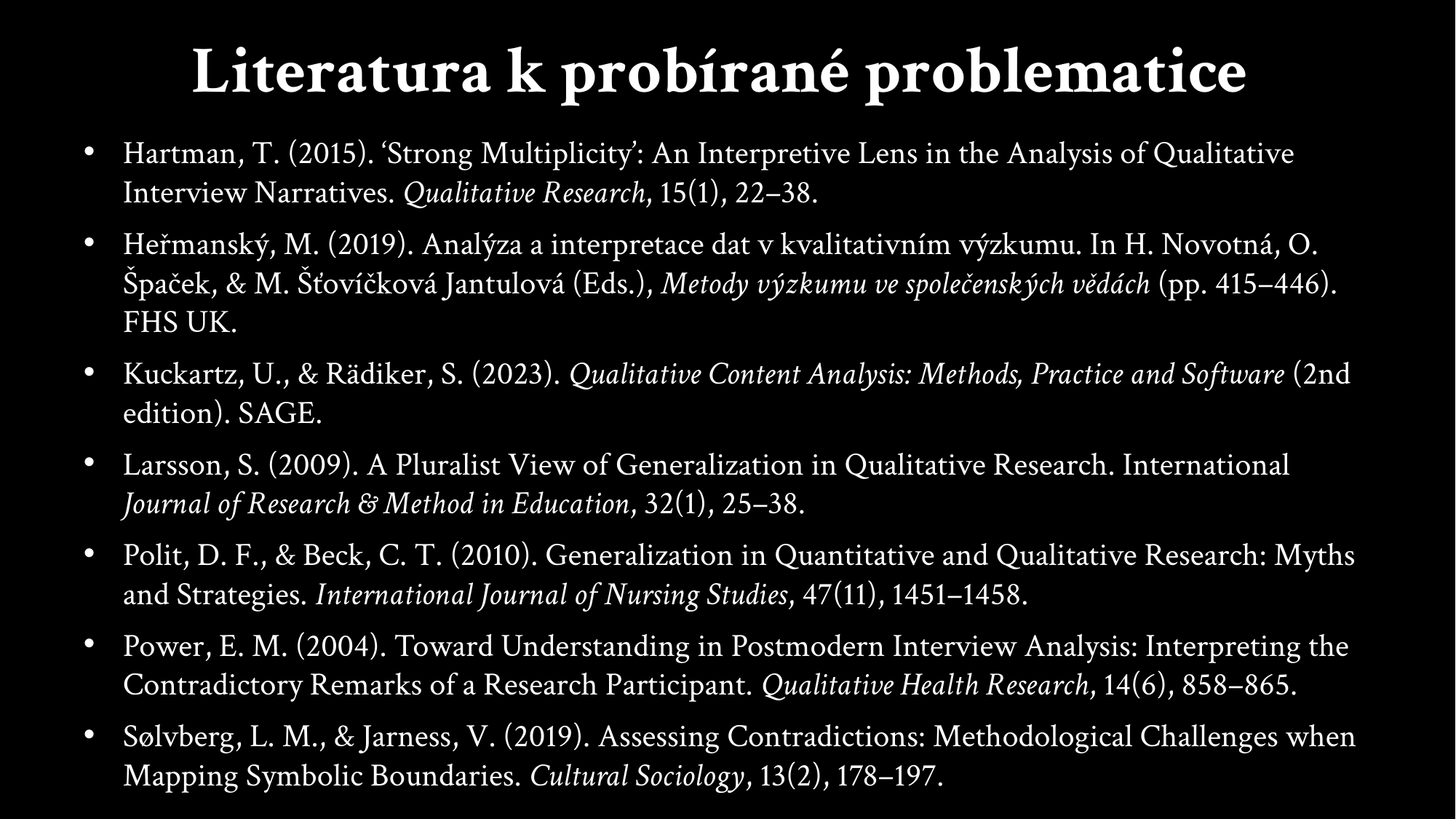

# Literatura k probírané problematice
Hartman, T. (2015). ‘Strong Multiplicity’: An Interpretive Lens in the Analysis of Qualitative Interview Narratives. Qualitative Research, 15(1), 22–38.
Heřmanský, M. (2019). Analýza a interpretace dat v kvalitativním výzkumu. In H. Novotná, O. Špaček, & M. Šťovíčková Jantulová (Eds.), Metody výzkumu ve společenských vědách (pp. 415–446). FHS UK.
Kuckartz, U., & Rädiker, S. (2023). Qualitative Content Analysis: Methods, Practice and Software (2nd edition). SAGE.
Larsson, S. (2009). A Pluralist View of Generalization in Qualitative Research. International Journal of Research & Method in Education, 32(1), 25–38.
Polit, D. F., & Beck, C. T. (2010). Generalization in Quantitative and Qualitative Research: Myths and Strategies. International Journal of Nursing Studies, 47(11), 1451–1458.
Power, E. M. (2004). Toward Understanding in Postmodern Interview Analysis: Interpreting the Contradictory Remarks of a Research Participant. Qualitative Health Research, 14(6), 858–865.
Sølvberg, L. M., & Jarness, V. (2019). Assessing Contradictions: Methodological Challenges when Mapping Symbolic Boundaries. Cultural Sociology, 13(2), 178–197.